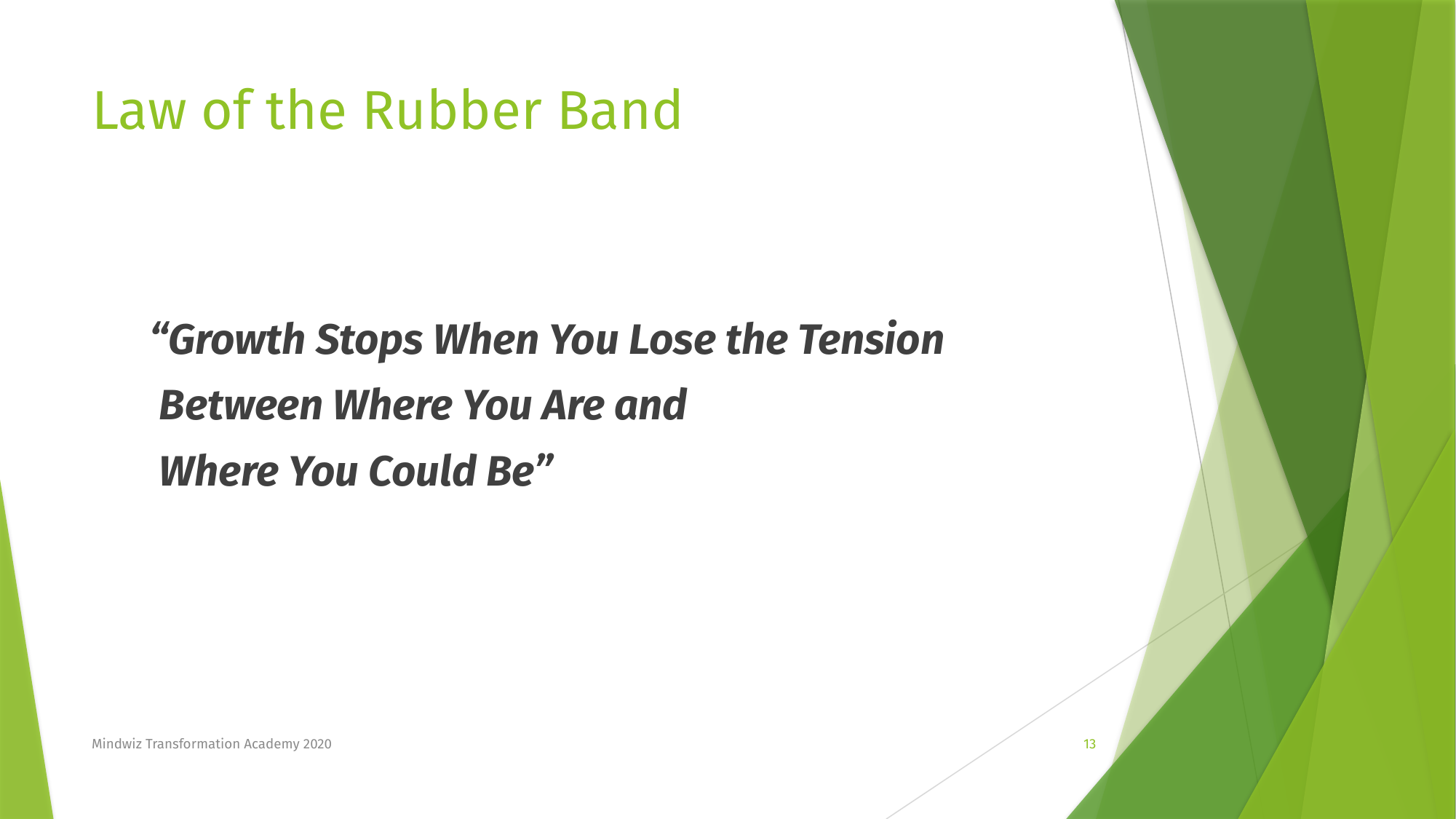

# Law of the Rubber Band

      “Growth Stops When You Lose the Tension
       Between Where You Are and
       Where You Could Be”

Mindwiz Transformation Academy 2020
13